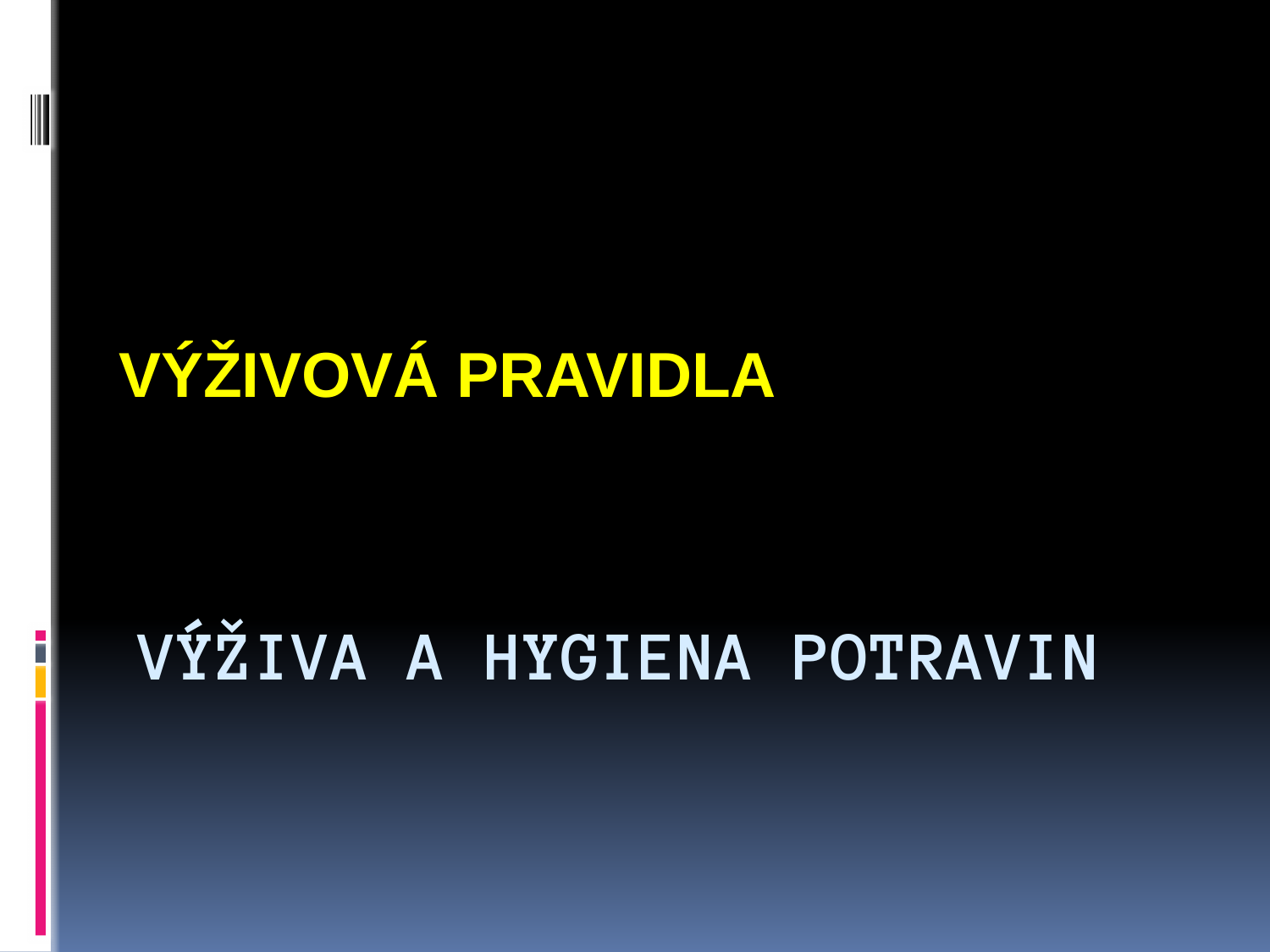

VÝŽIVOVÁ PRAVIDLA
# Výživa a hygiena potravin